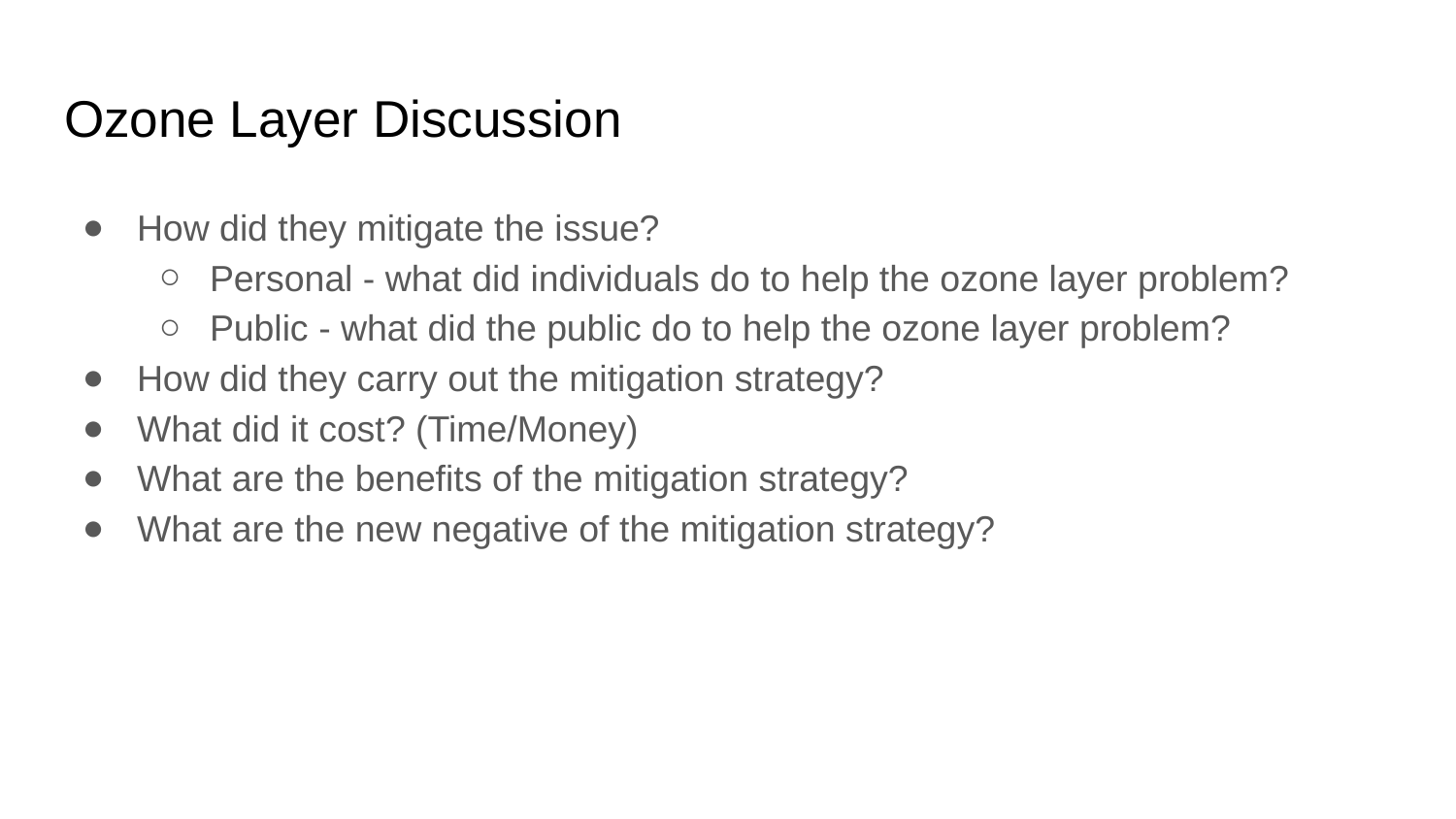

# Ozone Layer Discussion
How did they mitigate the issue?
Personal - what did individuals do to help the ozone layer problem?
Public - what did the public do to help the ozone layer problem?
How did they carry out the mitigation strategy?
What did it cost? (Time/Money)
What are the benefits of the mitigation strategy?
What are the new negative of the mitigation strategy?